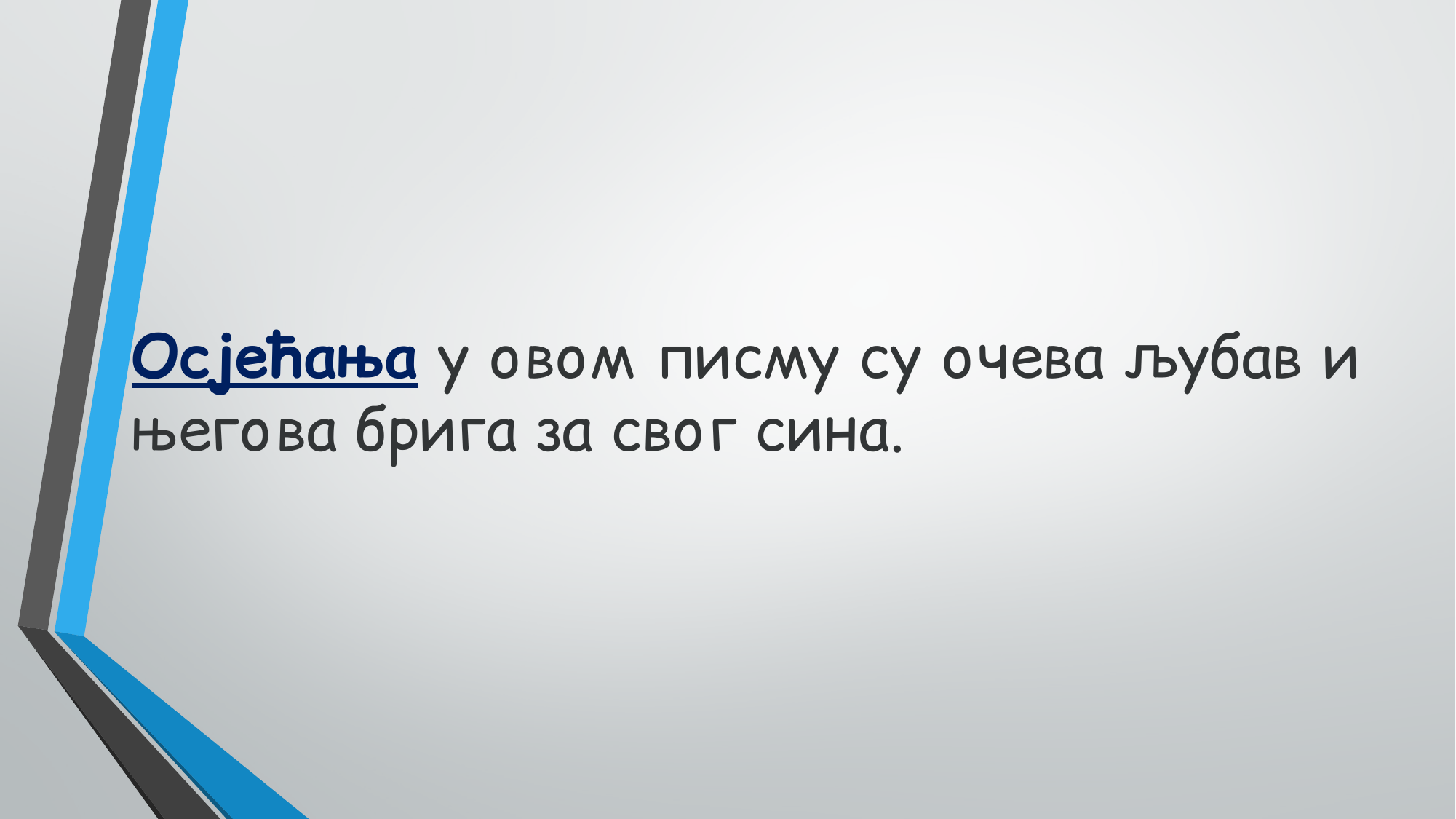

# Осјећања у овом писму су очева љубав и његова брига за свог сина.